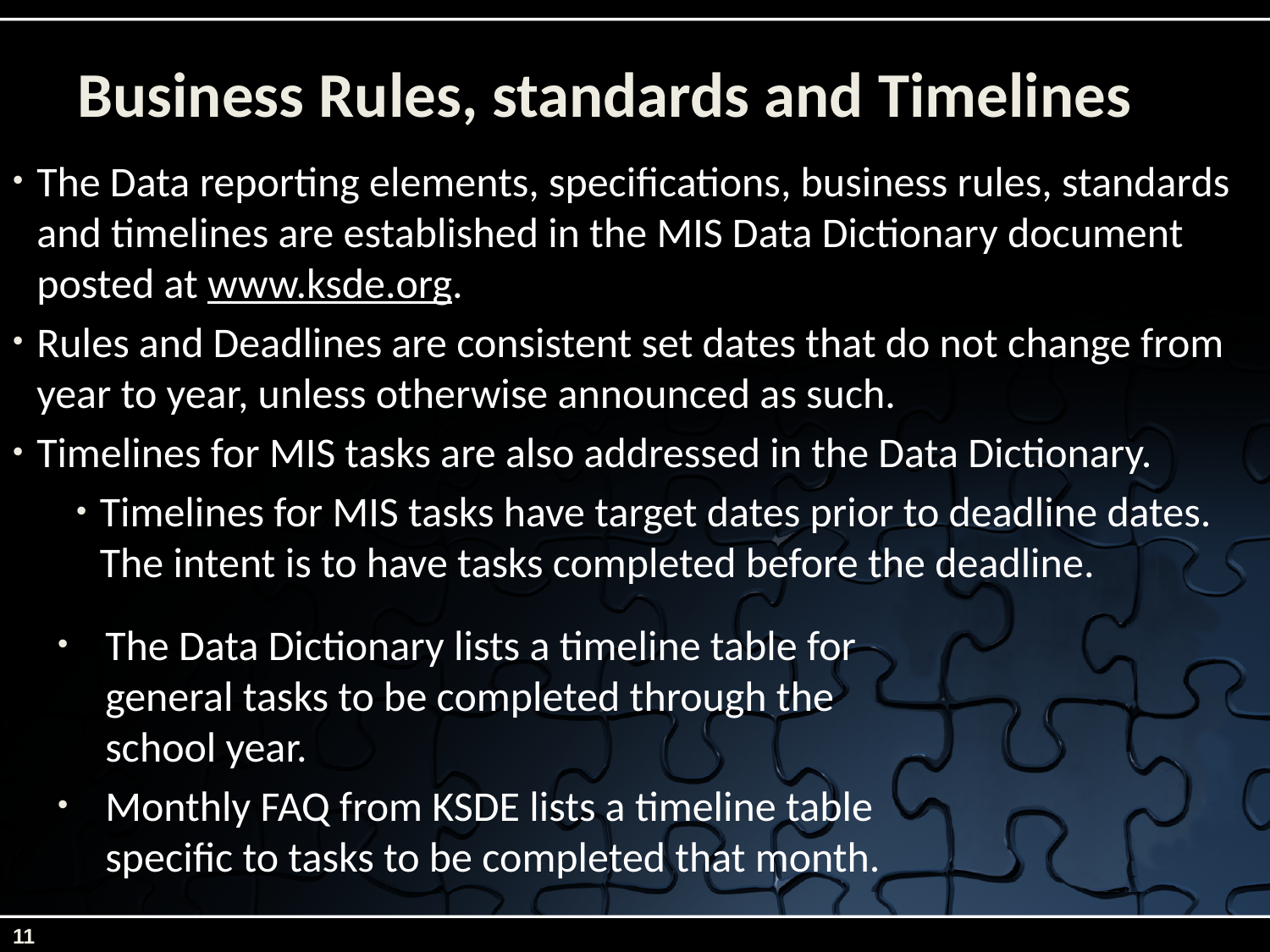

# Business Rules, standards and Timelines
The Data reporting elements, specifications, business rules, standards and timelines are established in the MIS Data Dictionary document posted at www.ksde.org.
Rules and Deadlines are consistent set dates that do not change from year to year, unless otherwise announced as such.
Timelines for MIS tasks are also addressed in the Data Dictionary.
Timelines for MIS tasks have target dates prior to deadline dates. The intent is to have tasks completed before the deadline.

The Data Dictionary lists a timeline table for general tasks to be completed through the school year.
Monthly FAQ from KSDE lists a timeline table specific to tasks to be completed that month.
11